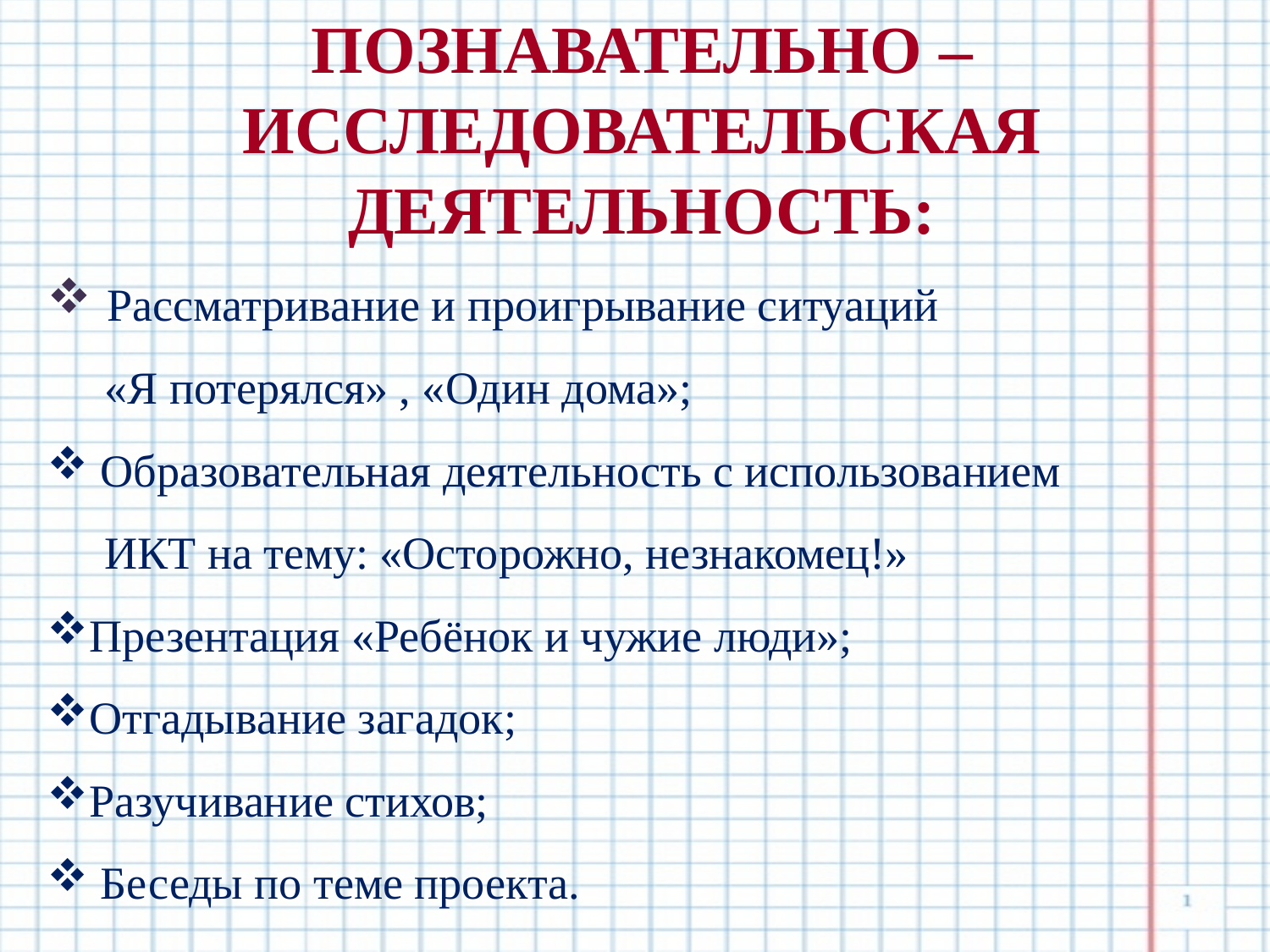

Познавательно – исследовательская
деятельность:
 Рассматривание и проигрывание ситуаций
     «Я потерялся» , «Один дома»;
 Образовательная деятельность с использованием
     ИКТ на тему: «Осторожно, незнакомец!»
Презентация «Ребёнок и чужие люди»;
Отгадывание загадок;
Разучивание стихов;
 Беседы по теме проекта.